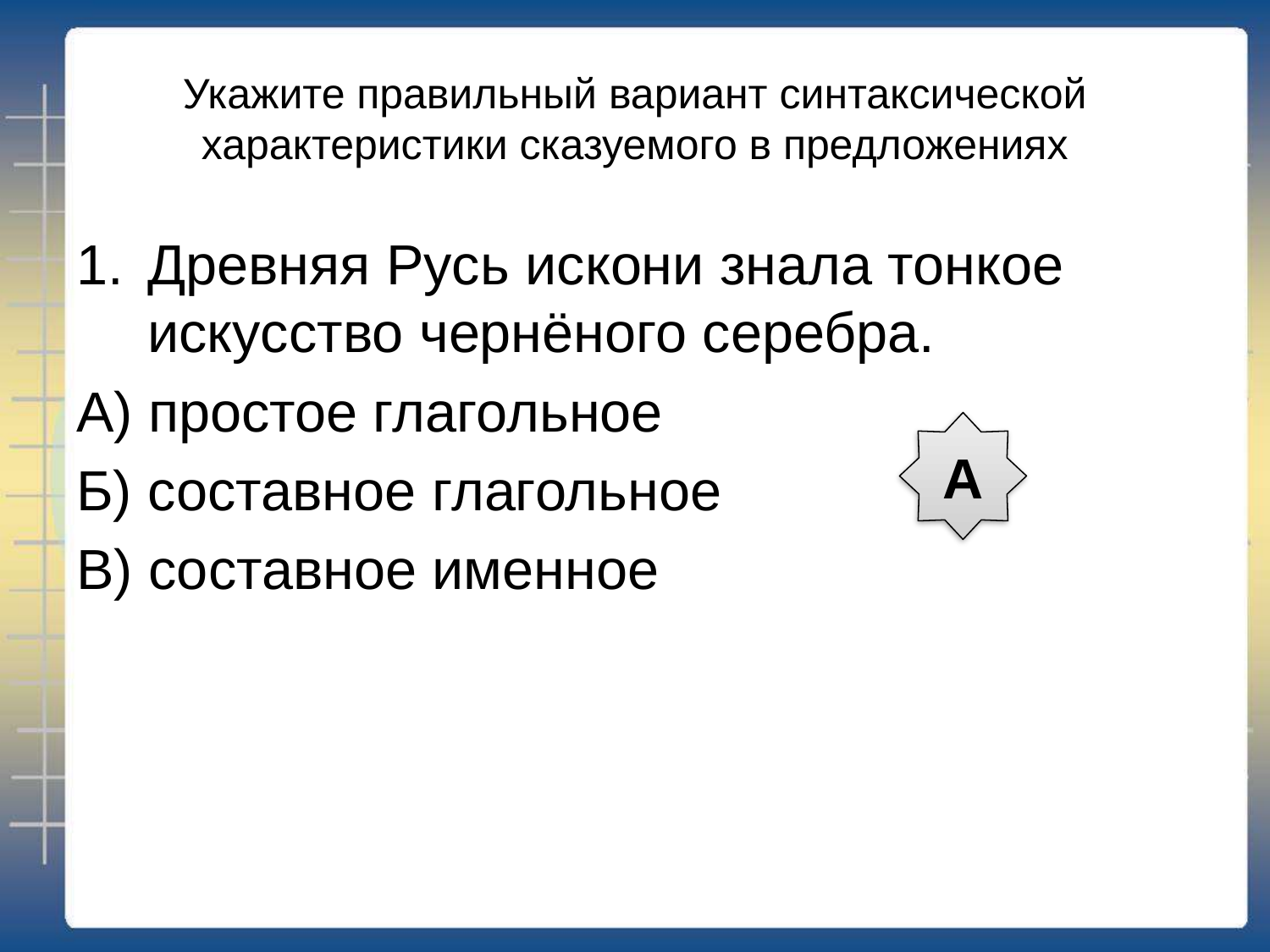

# Укажите правильный вариант синтаксической характеристики сказуемого в предложениях
Древняя Русь искони знала тонкое искусство чернёного серебра.
А) простое глагольное
Б) составное глагольное
В) составное именное
А